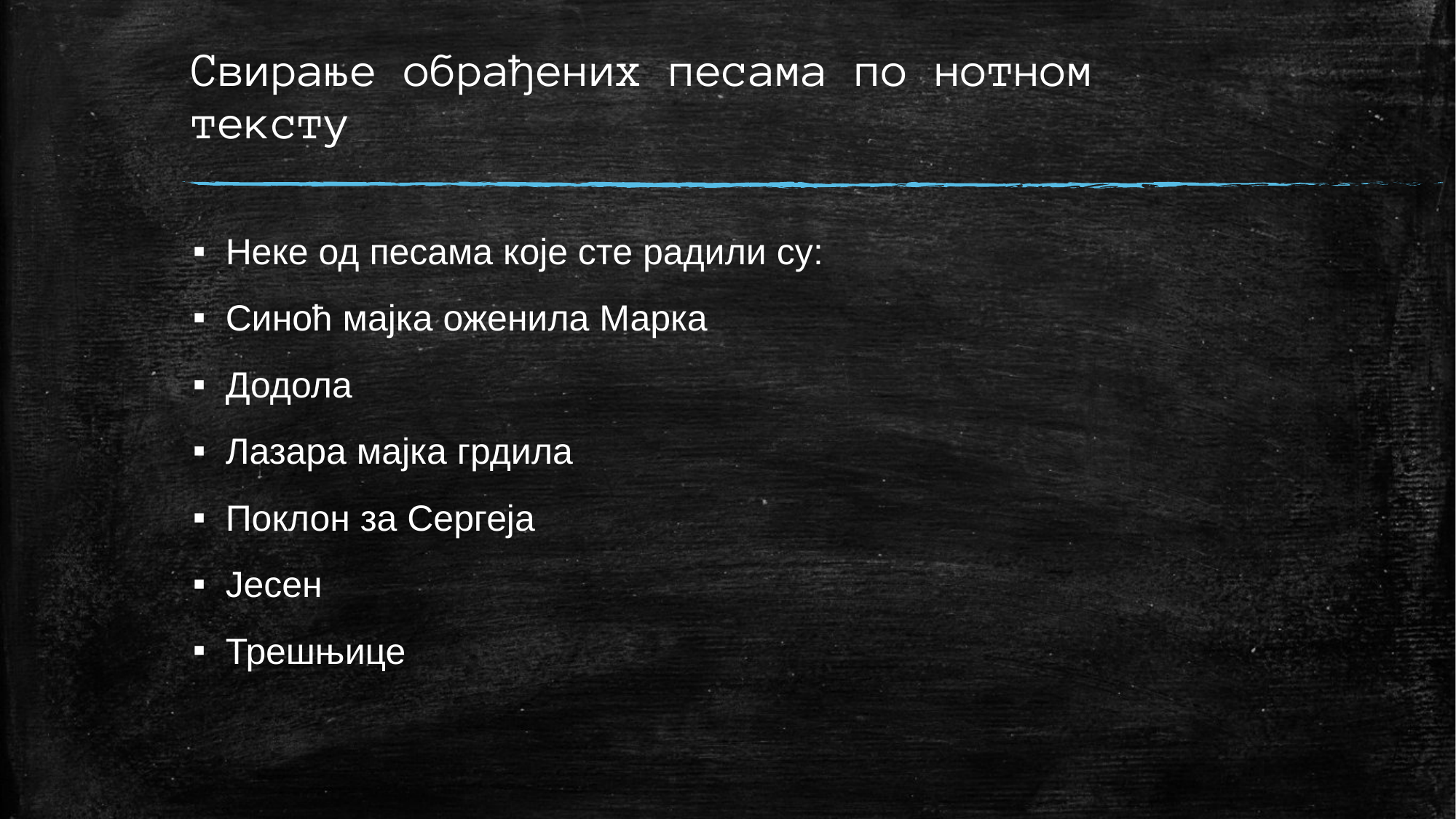

# Свирање обрађених песама по нотном тексту
Неке од песама које сте радили су:
Синоћ мајка оженила Марка
Додола
Лазара мајка грдила
Поклон за Сергеја
Јесен
Трешњице